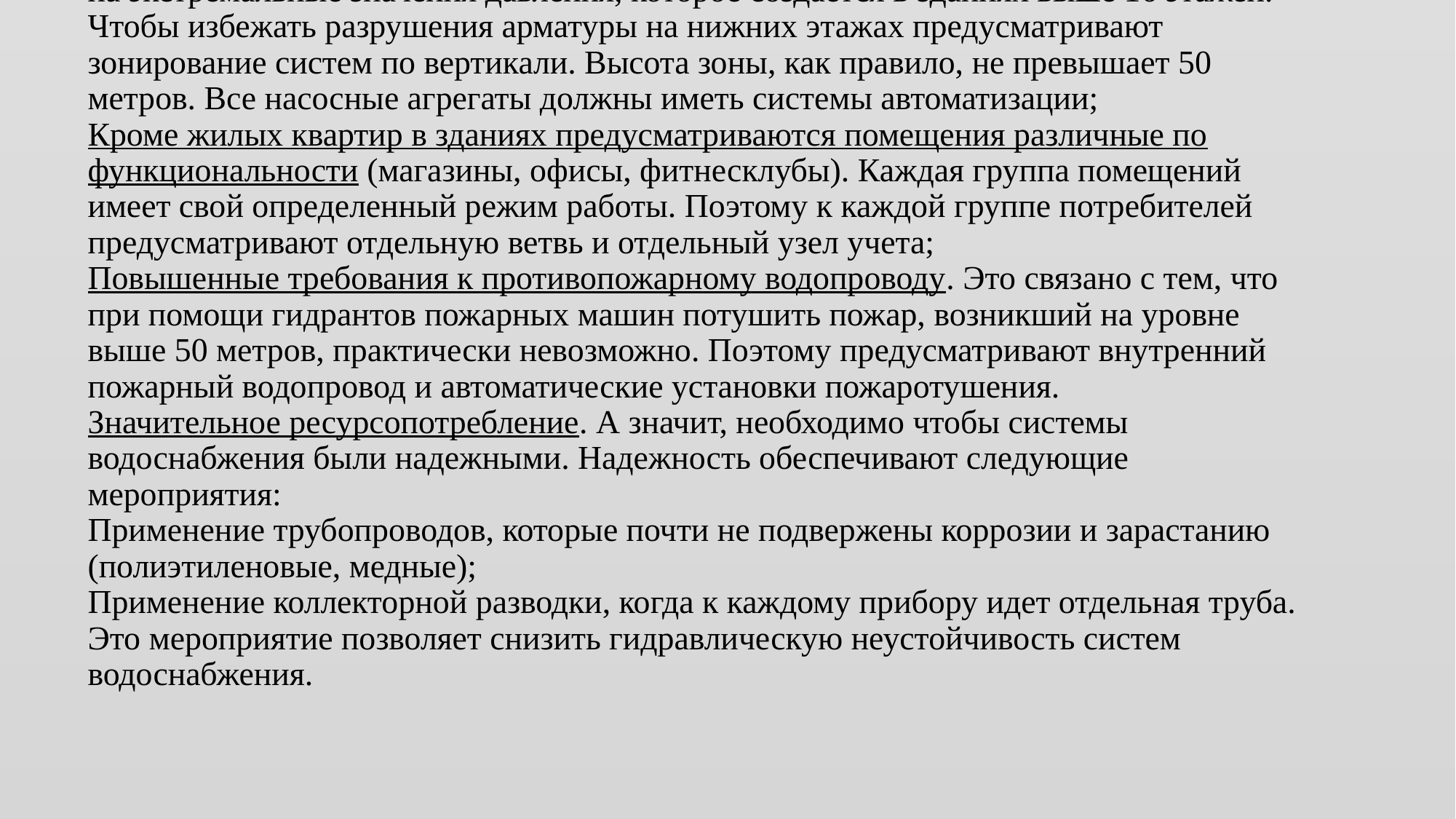

# ОСОБЕННОСТИ ВОДОСНАБЖЕНИЯ ВЫСОТНЫХ ЗДАНИЙ Поскольку в высотных жилых домах все «проблемные точки» обостряются в значительной степени, необходимо отметить нюансы конструирования систем водопровода в них. Высотное здание – это здание, которое имеет высоту более 75 м (согласно СП 267.1325800.2016). В таких зданиях необходимо учитывать следующие особенности: Высокие значения гидростатического давления в системах. Арматура не рассчитана на экстремальные значения давления, которое создается в зданиях выше 16 этажей. Чтобы избежать разрушения арматуры на нижних этажах предусматривают зонирование систем по вертикали. Высота зоны, как правило, не превышает 50 метров. Все насосные агрегаты должны иметь системы автоматизации; Кроме жилых квартир в зданиях предусматриваются помещения различные по функциональности (магазины, офисы, фитнесклубы). Каждая группа помещений имеет свой определенный режим работы. Поэтому к каждой группе потребителей предусматривают отдельную ветвь и отдельный узел учета; Повышенные требования к противопожарному водопроводу. Это связано с тем, что при помощи гидрантов пожарных машин потушить пожар, возникший на уровне выше 50 метров, практически невозможно. Поэтому предусматривают внутренний пожарный водопровод и автоматические установки пожаротушения. Значительное ресурсопотребление. А значит, необходимо чтобы системы водоснабжения были надежными. Надежность обеспечивают следующие мероприятия: Применение трубопроводов, которые почти не подвержены коррозии и зарастанию (полиэтиленовые, медные); Применение коллекторной разводки, когда к каждому прибору идет отдельная труба. Это мероприятие позволяет снизить гидравлическую неустойчивость систем водоснабжения.